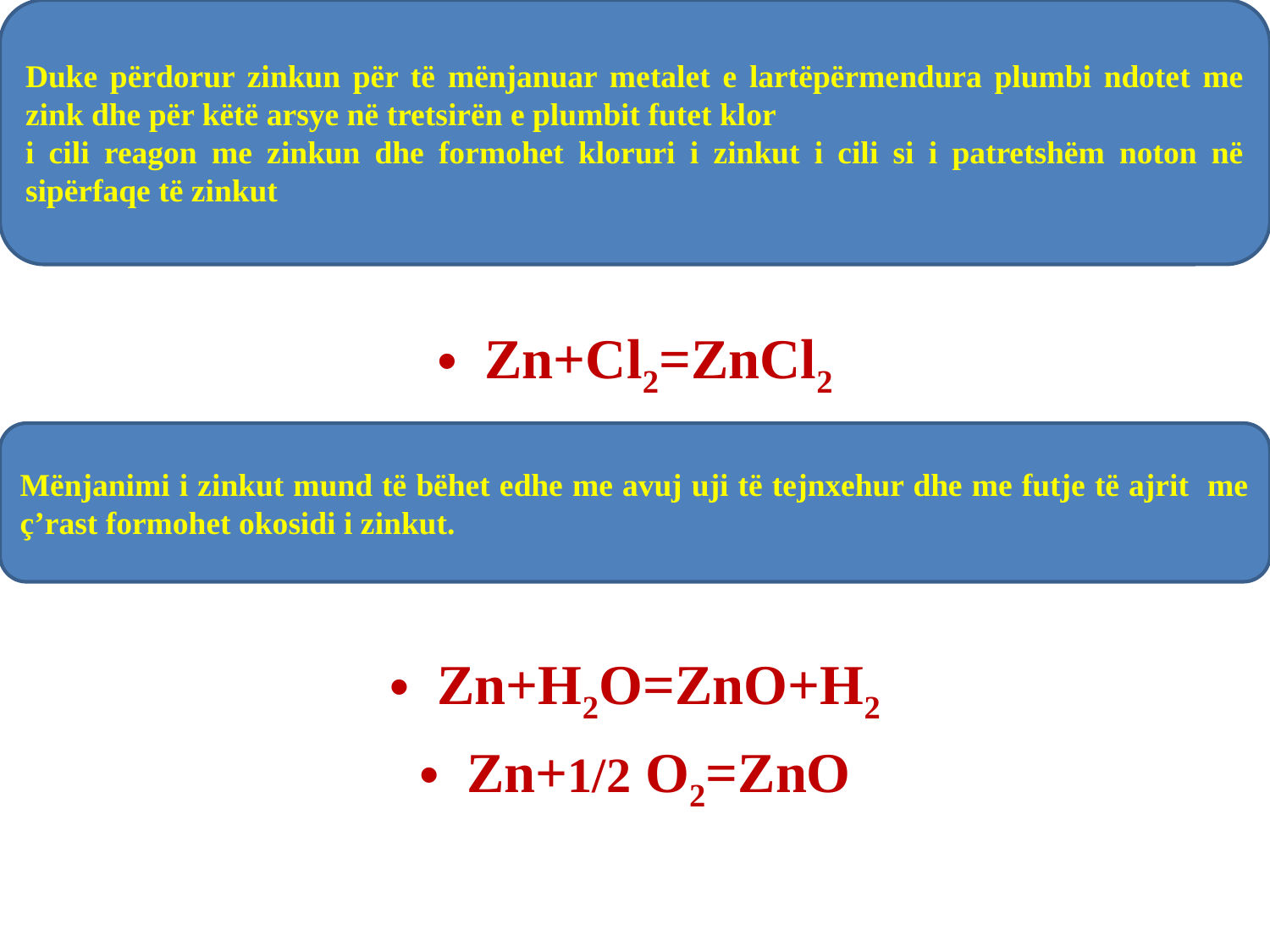

Zn+Cl2=ZnCl2

Zn+H2O=ZnO+H2
Zn+1/2 O2=ZnO
Duke përdorur zinkun për të mënjanuar metalet e lartëpërmendura plumbi ndotet me zink dhe për këtë arsye në tretsirën e plumbit futet klor
i cili reagon me zinkun dhe formohet kloruri i zinkut i cili si i patretshëm noton në sipërfaqe të zinkut
Mënjanimi i zinkut mund të bëhet edhe me avuj uji të tejnxehur dhe me futje të ajrit  me ç’rast formohet okosidi i zinkut.